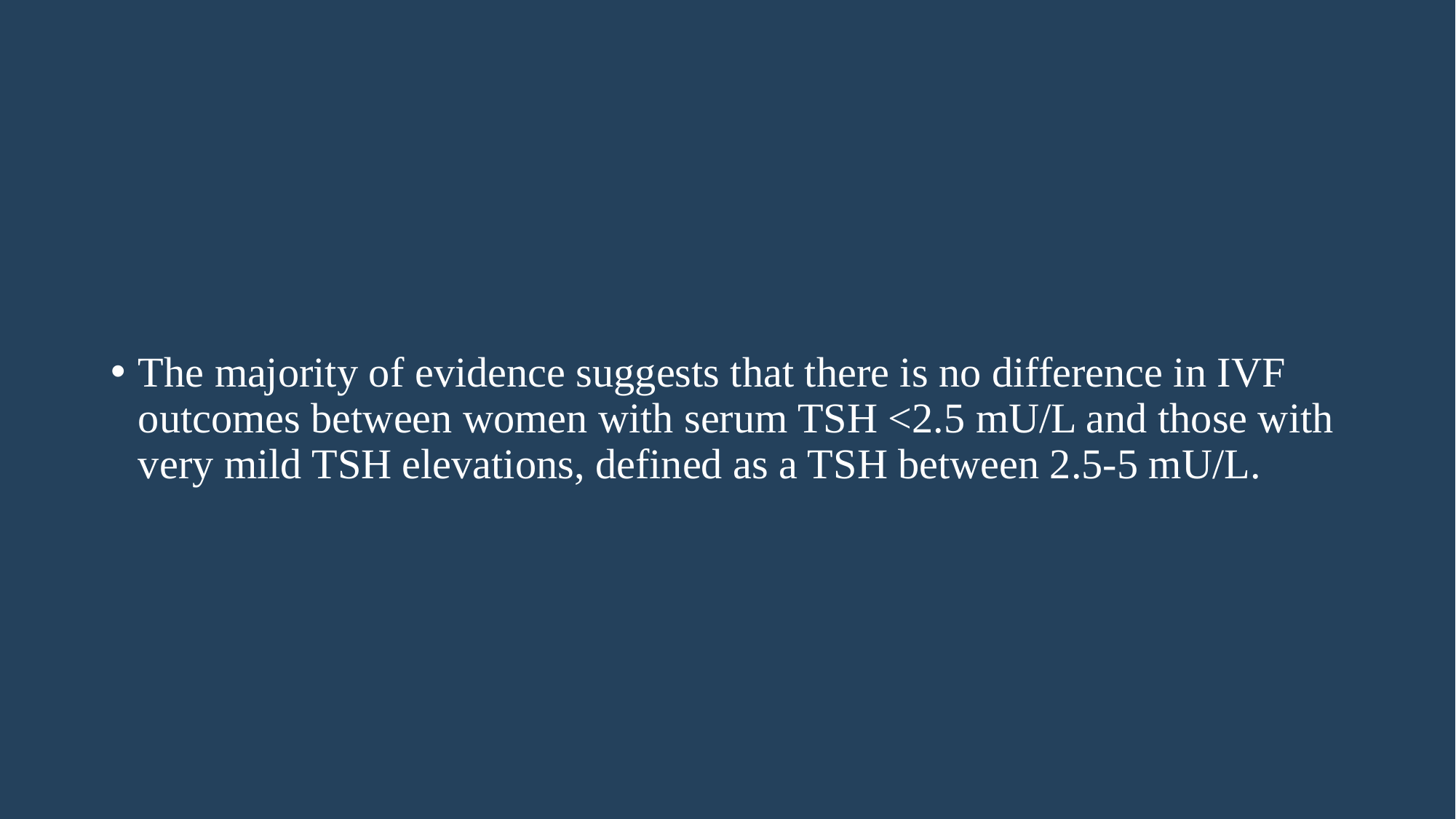

#

The majority of evidence suggests that there is no difference in IVF outcomes between women with serum TSH <2.5 mU/L and those with very mild TSH elevations, defined as a TSH between 2.5-5 mU/L.